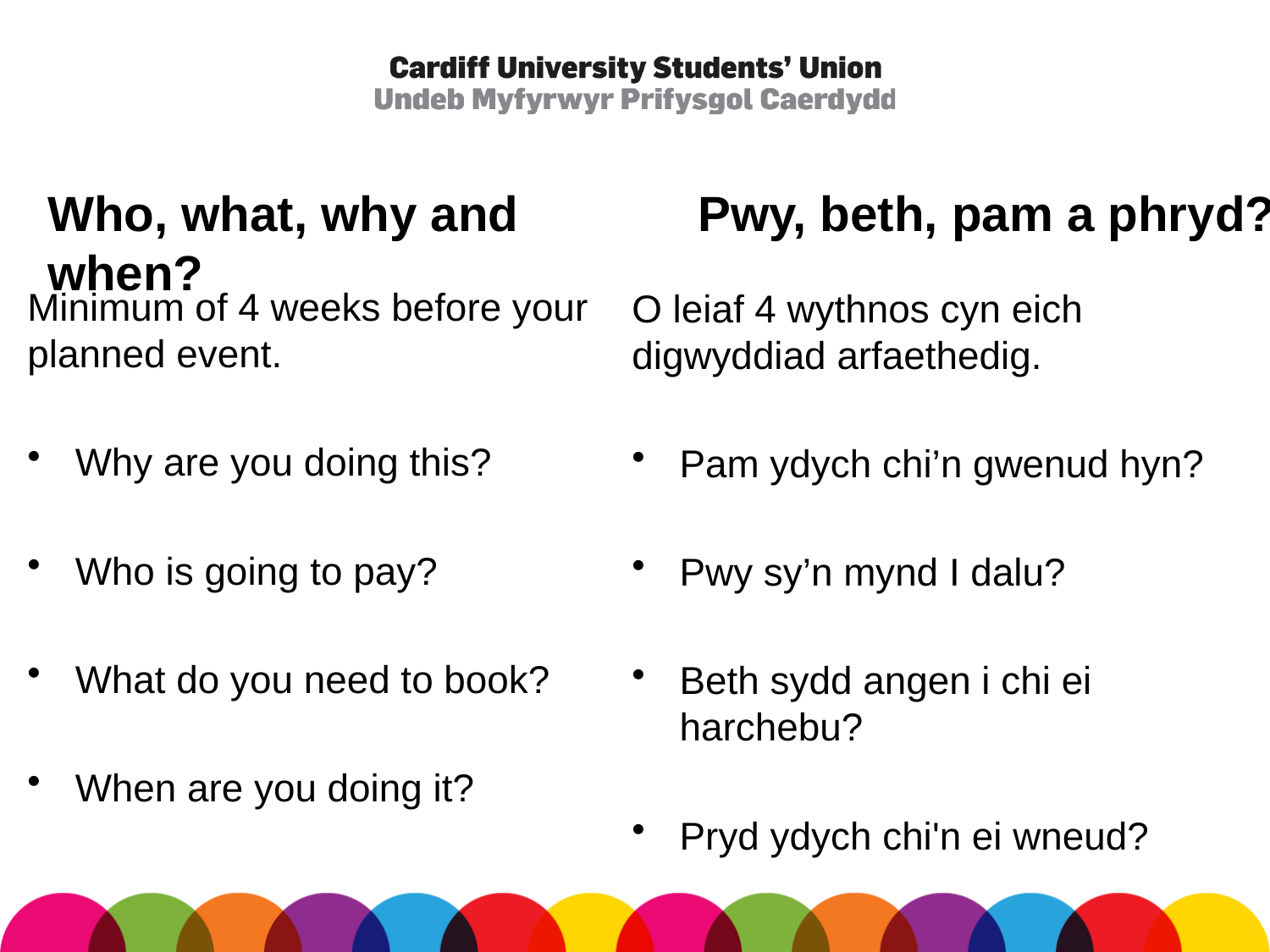

# Who, what, why and when?
Pwy, beth, pam a phryd?
Minimum of 4 weeks before your planned event.

Why are you doing this?

Who is going to pay?

What do you need to book?

When are you doing it?
O leiaf 4 wythnos cyn eich digwyddiad arfaethedig.

Pam ydych chi’n gwenud hyn?

Pwy sy’n mynd I dalu?

Beth sydd angen i chi ei harchebu?

Pryd ydych chi'n ei wneud?